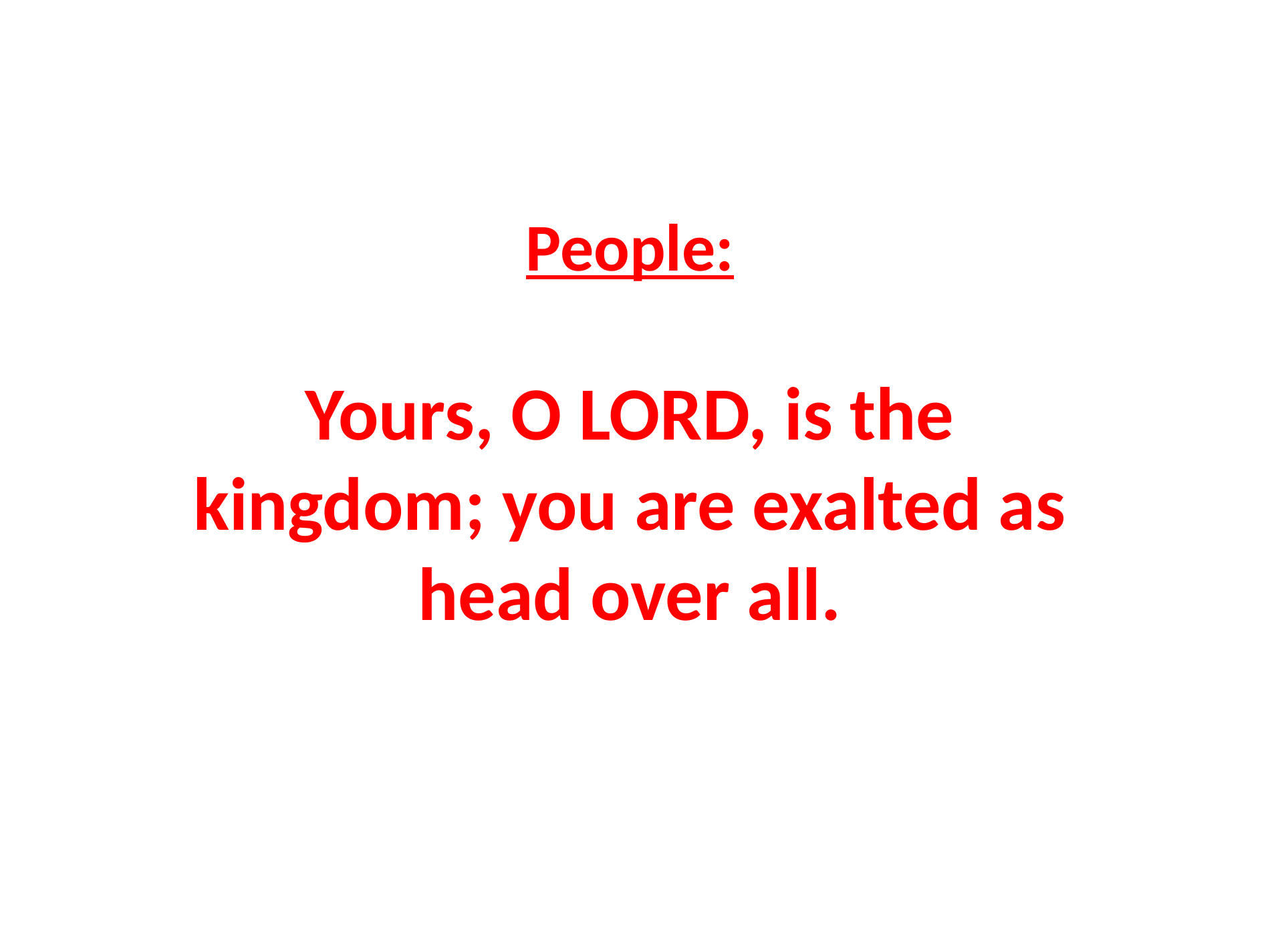

# People: Yours, O LORD, is the kingdom; you are exalted as head over all.